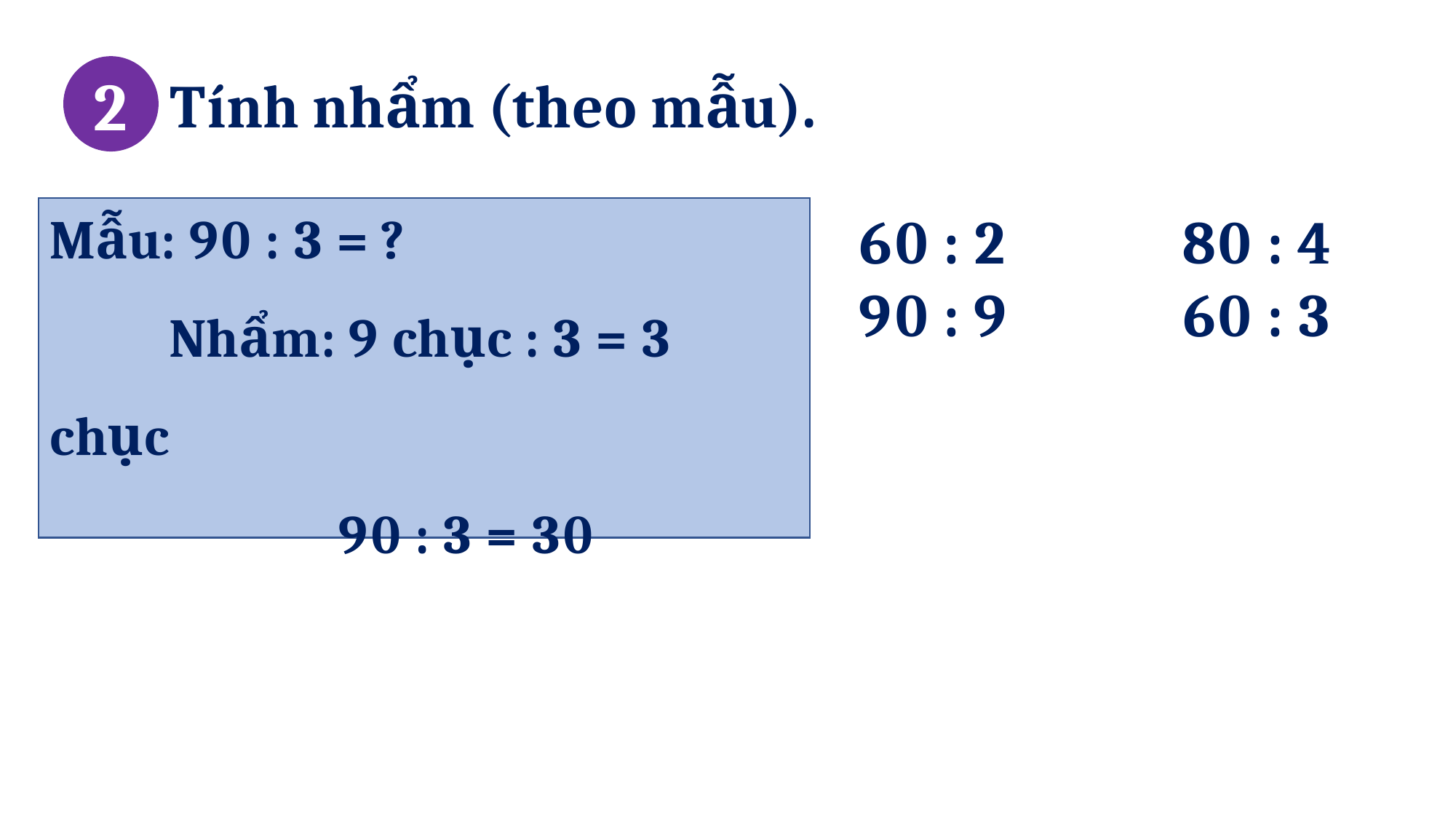

2
Tính nhẩm (theo mẫu).
Mẫu: 90 : 3 = ?
          Nhẩm: 9 chục : 3 = 3 chục
                        90 : 3 = 30
60 : 2             80 : 4
90 : 9             60 : 3